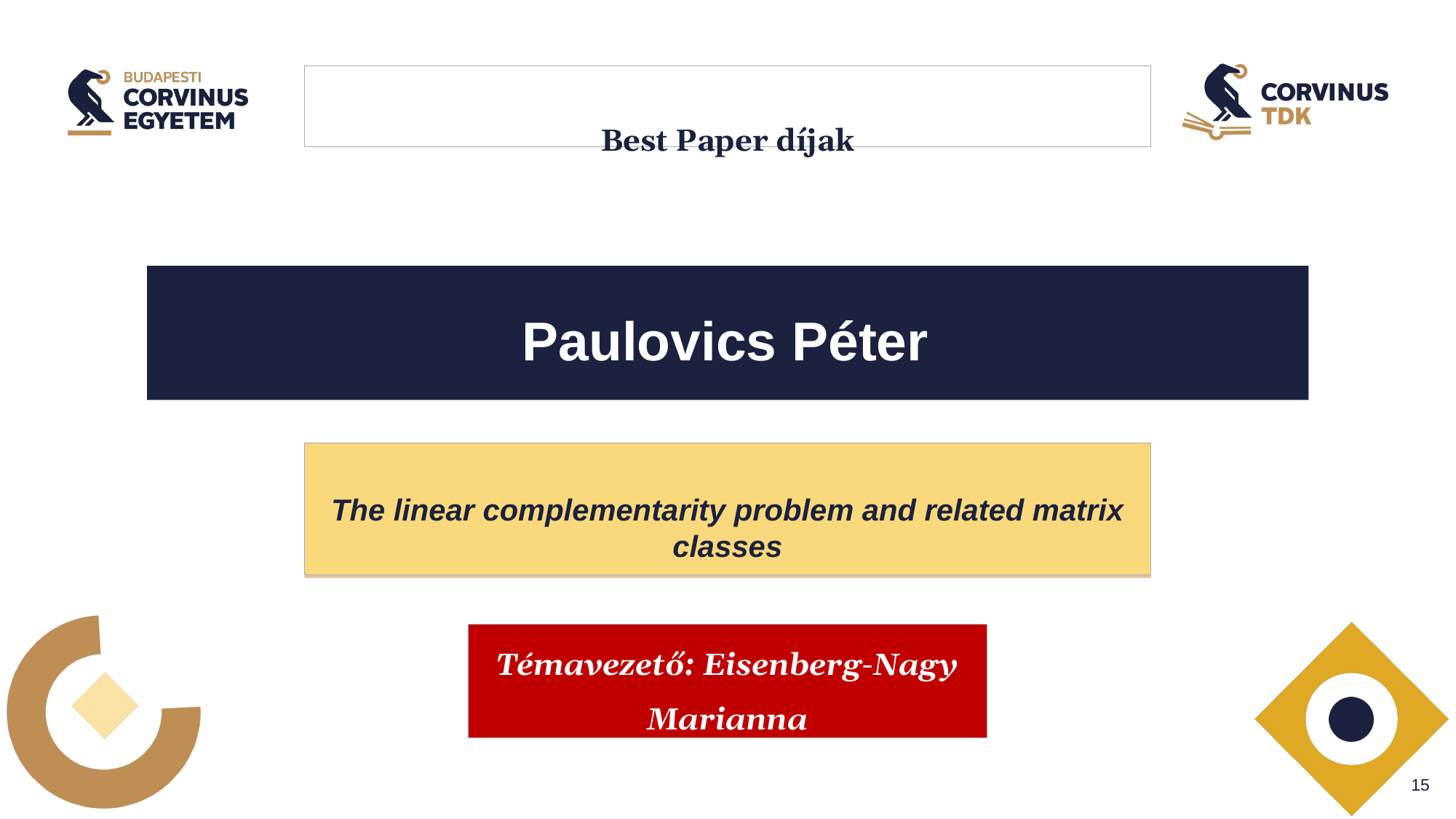

# Best Paper díjak
Paulovics Péter

The linear complementarity problem and related matrix classes
Témavezető: Eisenberg-Nagy Marianna